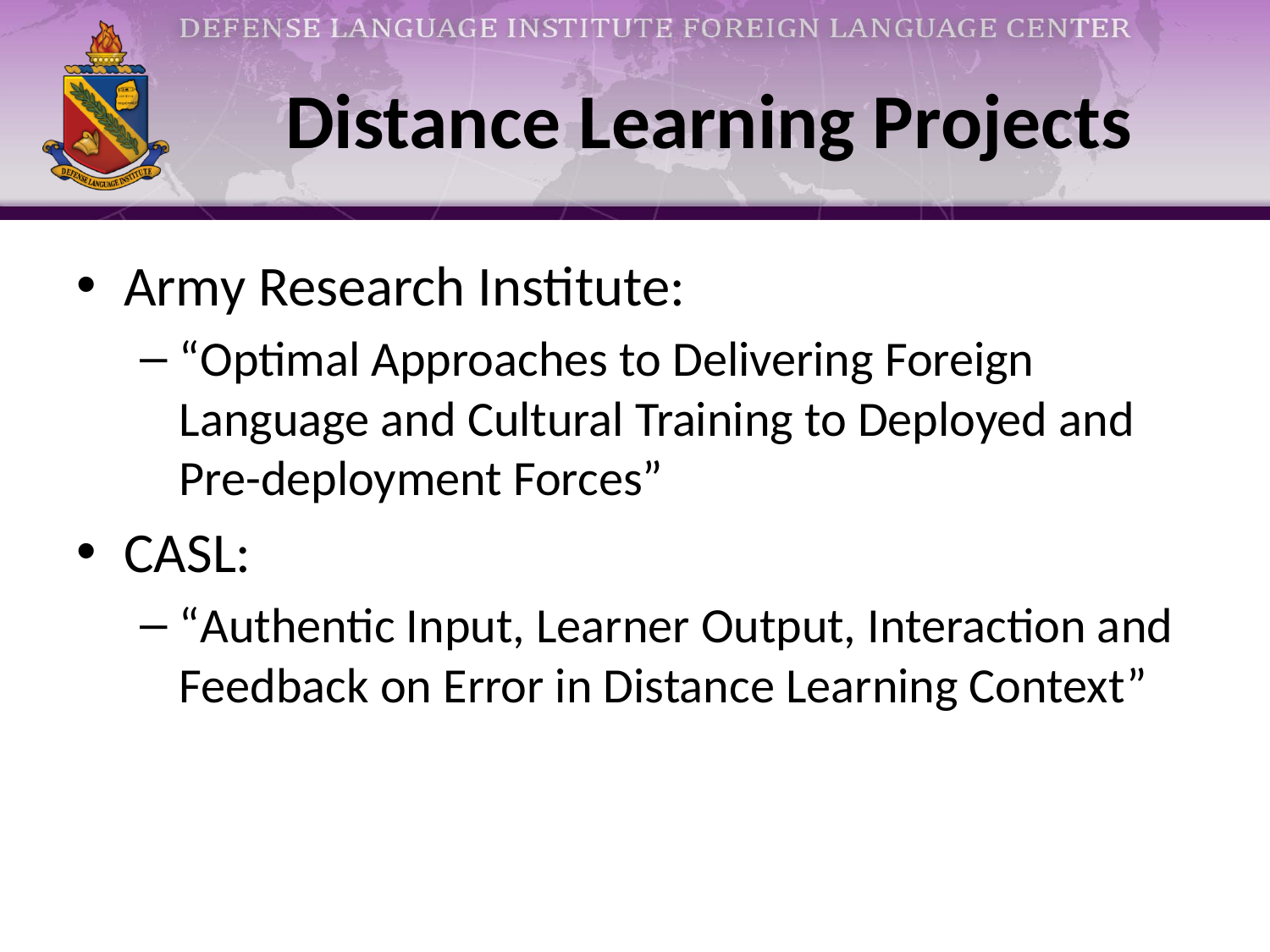

# Distance Learning Projects
Army Research Institute:
“Optimal Approaches to Delivering Foreign Language and Cultural Training to Deployed and Pre-deployment Forces”
CASL:
“Authentic Input, Learner Output, Interaction and Feedback on Error in Distance Learning Context”